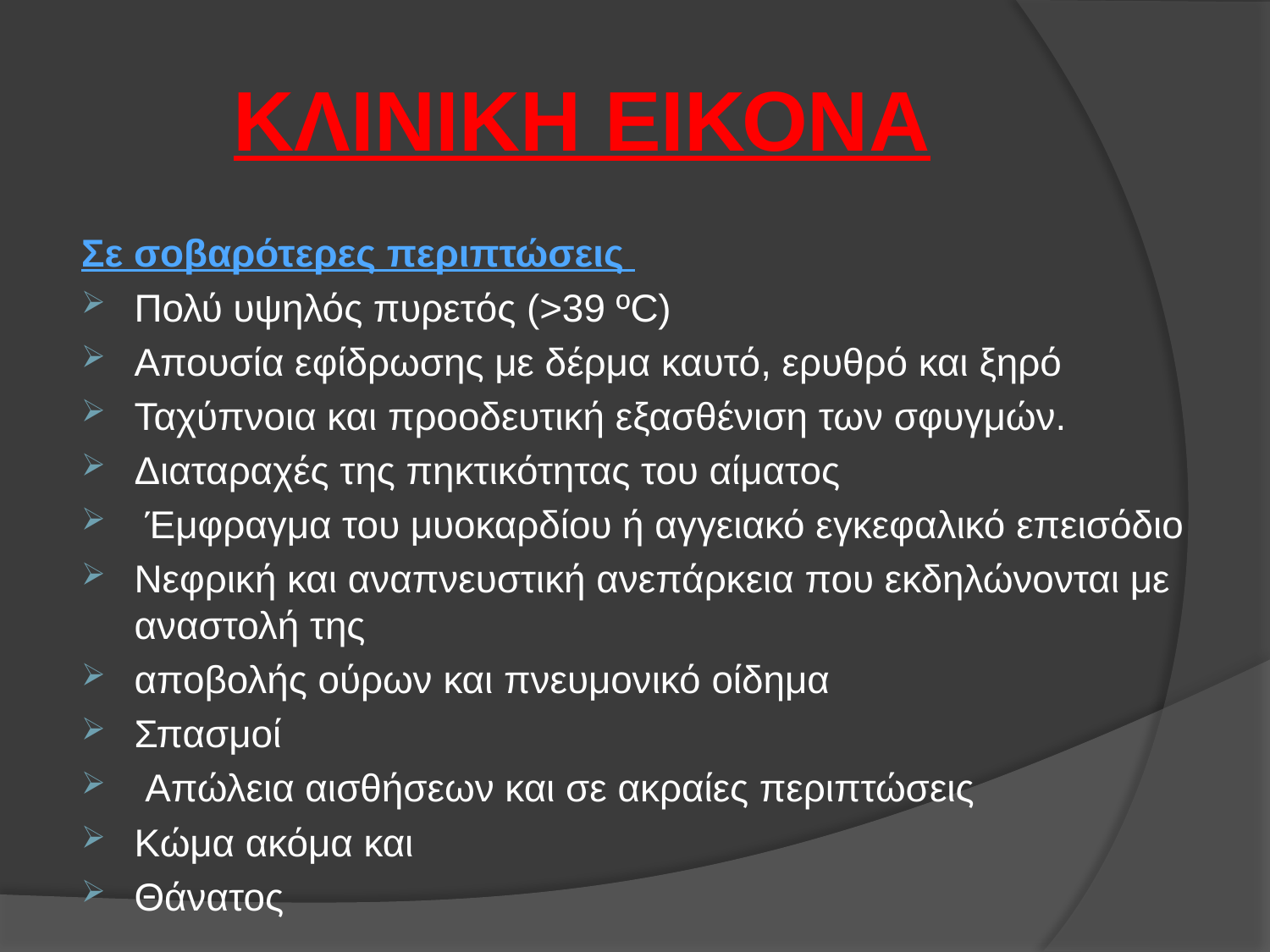

# ΚΛΙΝΙΚΗ ΕΙΚΟΝΑ
Σε σοβαρότερες περιπτώσεις
Πολύ υψηλός πυρετός (>39 ºC)
Απουσία εφίδρωσης με δέρμα καυτό, ερυθρό και ξηρό
Ταχύπνοια και προοδευτική εξασθένιση των σφυγμών.
Διαταραχές της πηκτικότητας του αίματος
 Έμφραγμα του μυοκαρδίου ή αγγειακό εγκεφαλικό επεισόδιο
Νεφρική και αναπνευστική ανεπάρκεια που εκδηλώνονται με αναστολή της
αποβολής ούρων και πνευμονικό οίδημα
Σπασμοί
 Απώλεια αισθήσεων και σε ακραίες περιπτώσεις
Κώμα ακόμα και
Θάνατος